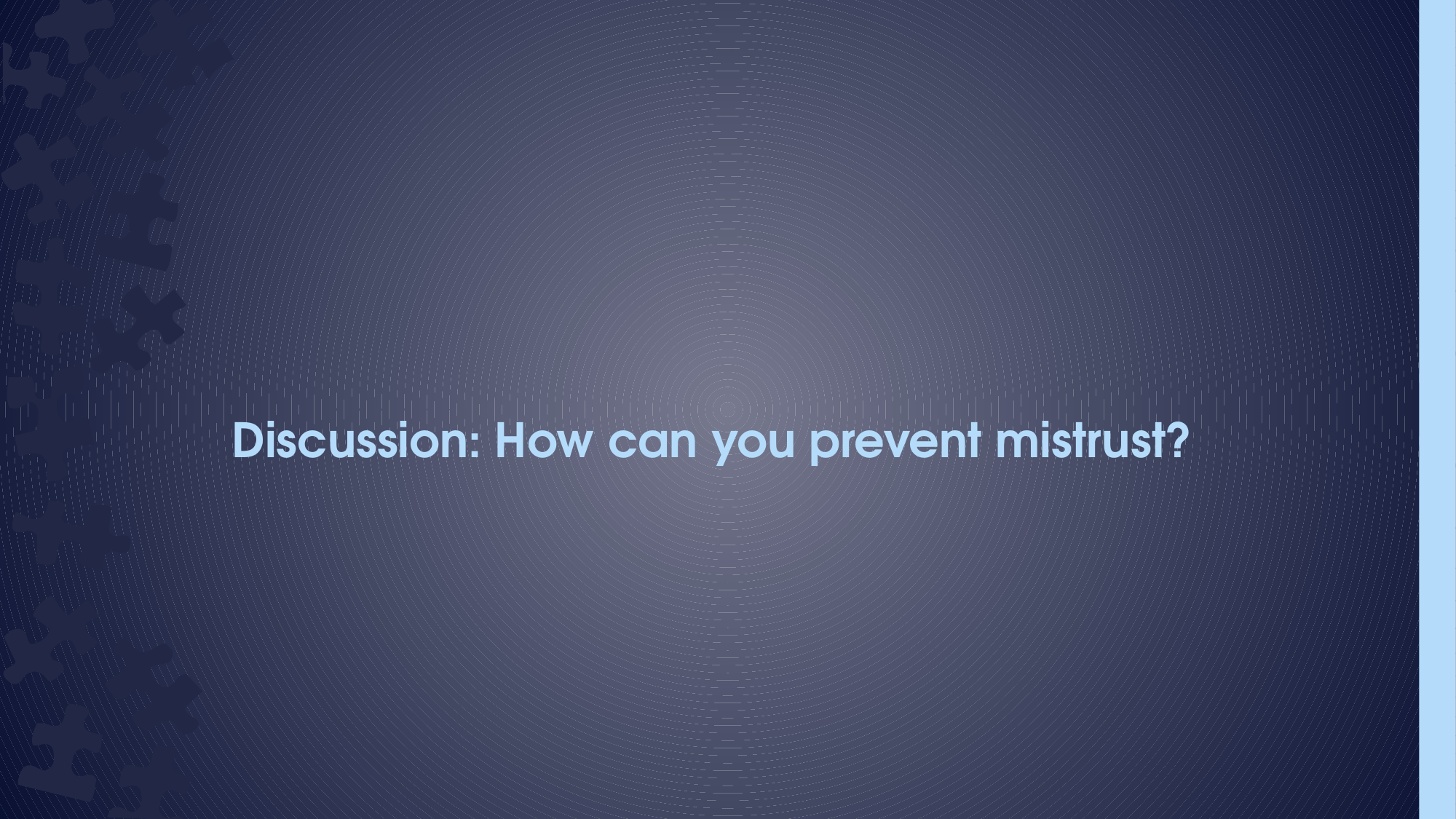

# Discussion: How can you prevent mistrust?